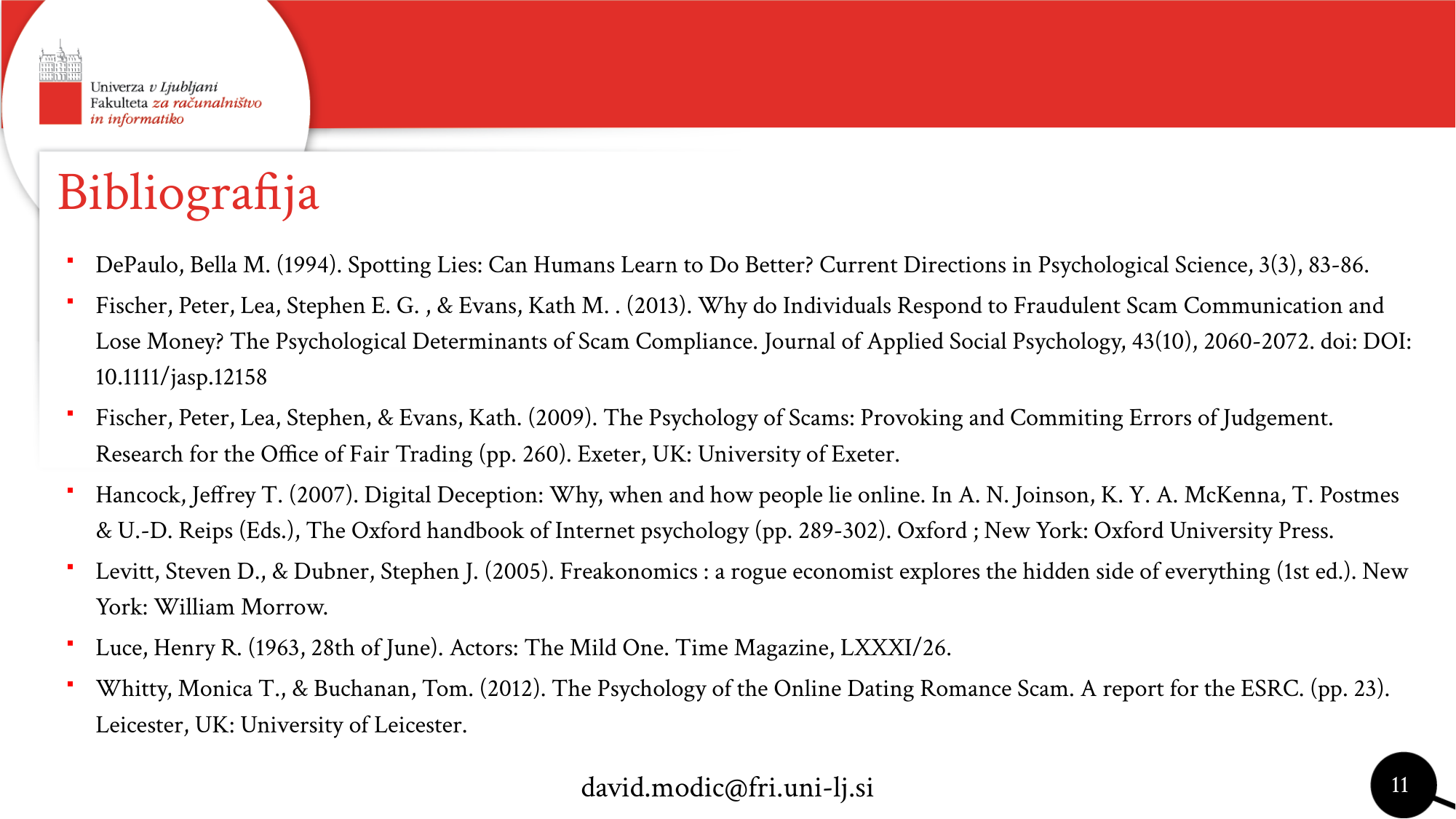

# Bibliografija
DePaulo, Bella M. (1994). Spotting Lies: Can Humans Learn to Do Better? Current Directions in Psychological Science, 3(3), 83-86.
Fischer, Peter, Lea, Stephen E. G. , & Evans, Kath M. . (2013). Why do Individuals Respond to Fraudulent Scam Communication and Lose Money? The Psychological Determinants of Scam Compliance. Journal of Applied Social Psychology, 43(10), 2060-2072. doi: DOI: 10.1111/jasp.12158
Fischer, Peter, Lea, Stephen, & Evans, Kath. (2009). The Psychology of Scams: Provoking and Commiting Errors of Judgement. Research for the Office of Fair Trading (pp. 260). Exeter, UK: University of Exeter.
Hancock, Jeffrey T. (2007). Digital Deception: Why, when and how people lie online. In A. N. Joinson, K. Y. A. McKenna, T. Postmes & U.-D. Reips (Eds.), The Oxford handbook of Internet psychology (pp. 289-302). Oxford ; New York: Oxford University Press.
Levitt, Steven D., & Dubner, Stephen J. (2005). Freakonomics : a rogue economist explores the hidden side of everything (1st ed.). New York: William Morrow.
Luce, Henry R. (1963, 28th of June). Actors: The Mild One. Time Magazine, LXXXI/26.
Whitty, Monica T., & Buchanan, Tom. (2012). The Psychology of the Online Dating Romance Scam. A report for the ESRC. (pp. 23). Leicester, UK: University of Leicester.
11
david.modic@fri.uni-lj.si